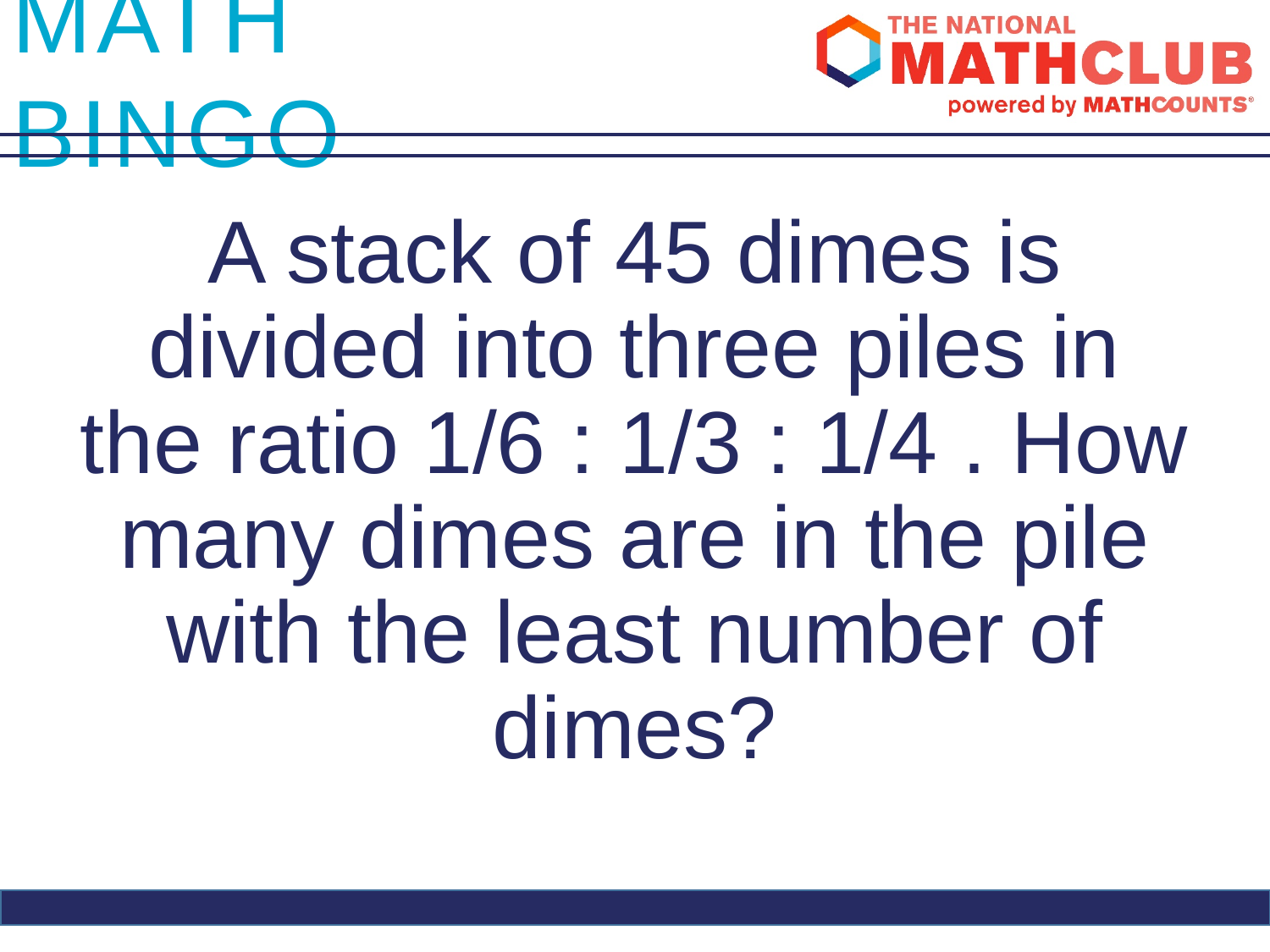

A stack of 45 dimes is divided into three piles in the ratio 1/6 : 1/3 : 1/4 . How many dimes are in the pile with the least number of dimes?